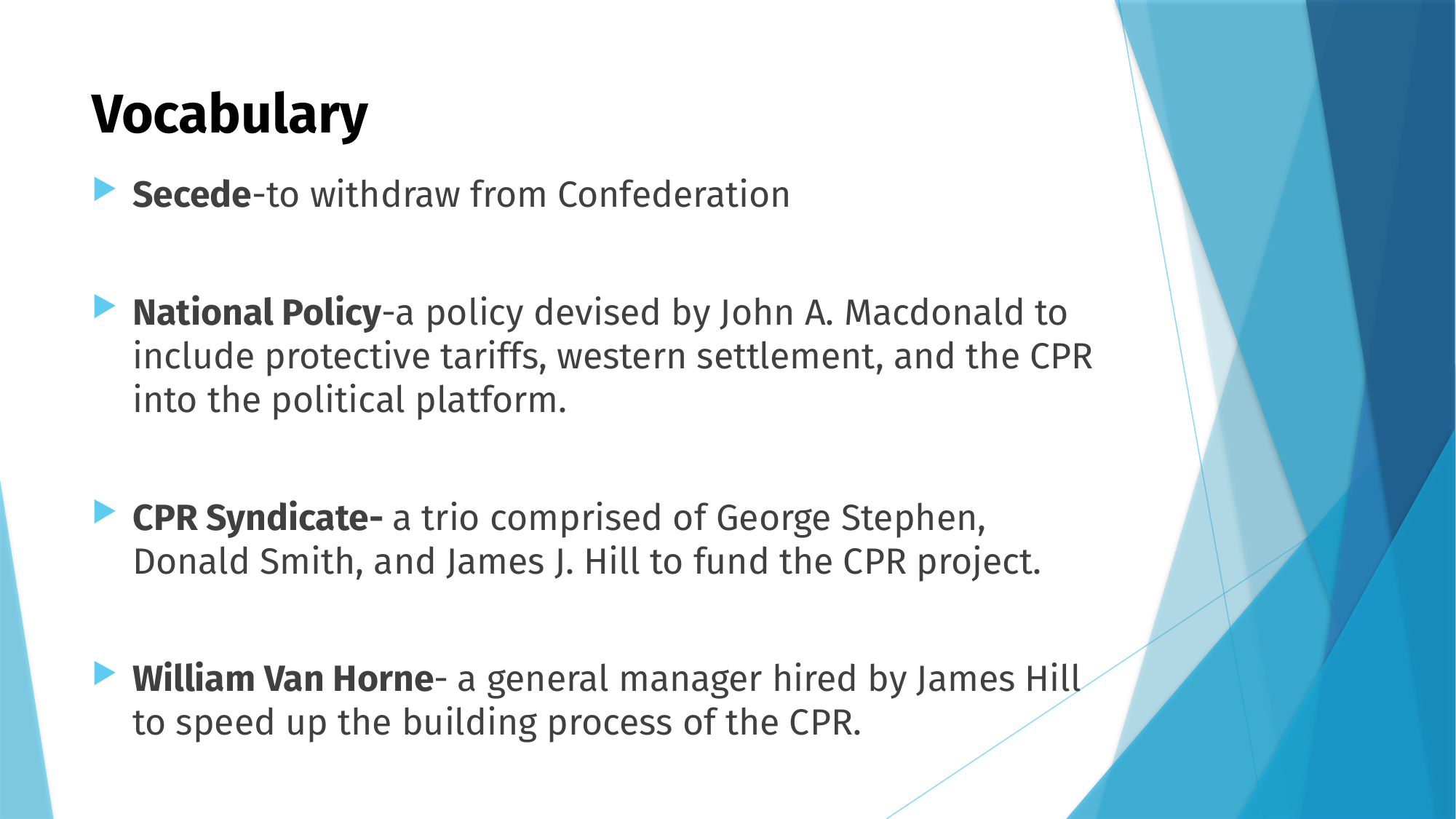

# Vocabulary
Secede-to withdraw from Confederation

National Policy-a policy devised by John A. Macdonald to include protective tariffs, western settlement, and the CPR into the political platform.

CPR Syndicate- a trio comprised of George Stephen, Donald Smith, and James J. Hill to fund the CPR project.

William Van Horne- a general manager hired by James Hill to speed up the building process of the CPR.